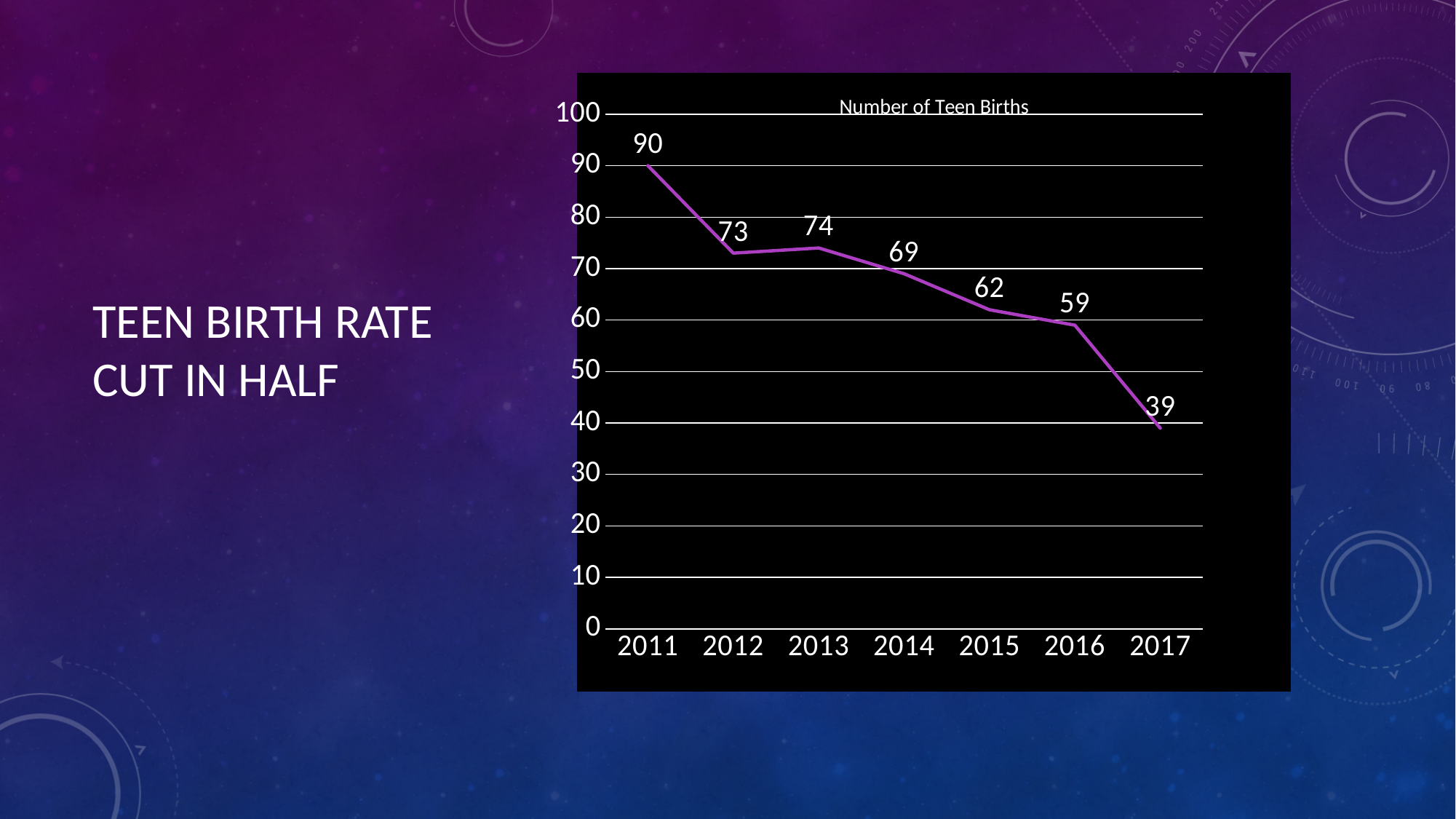

### Chart: Number of Teen Births

| Category | Number of teen births |
|---|---|
| 2011 | 90.0 |
| 2012 | 73.0 |
| 2013 | 74.0 |
| 2014 | 69.0 |
| 2015 | 62.0 |
| 2016 | 59.0 |
| 2017 | 39.0 |
# Teen Birth Rate cut in half